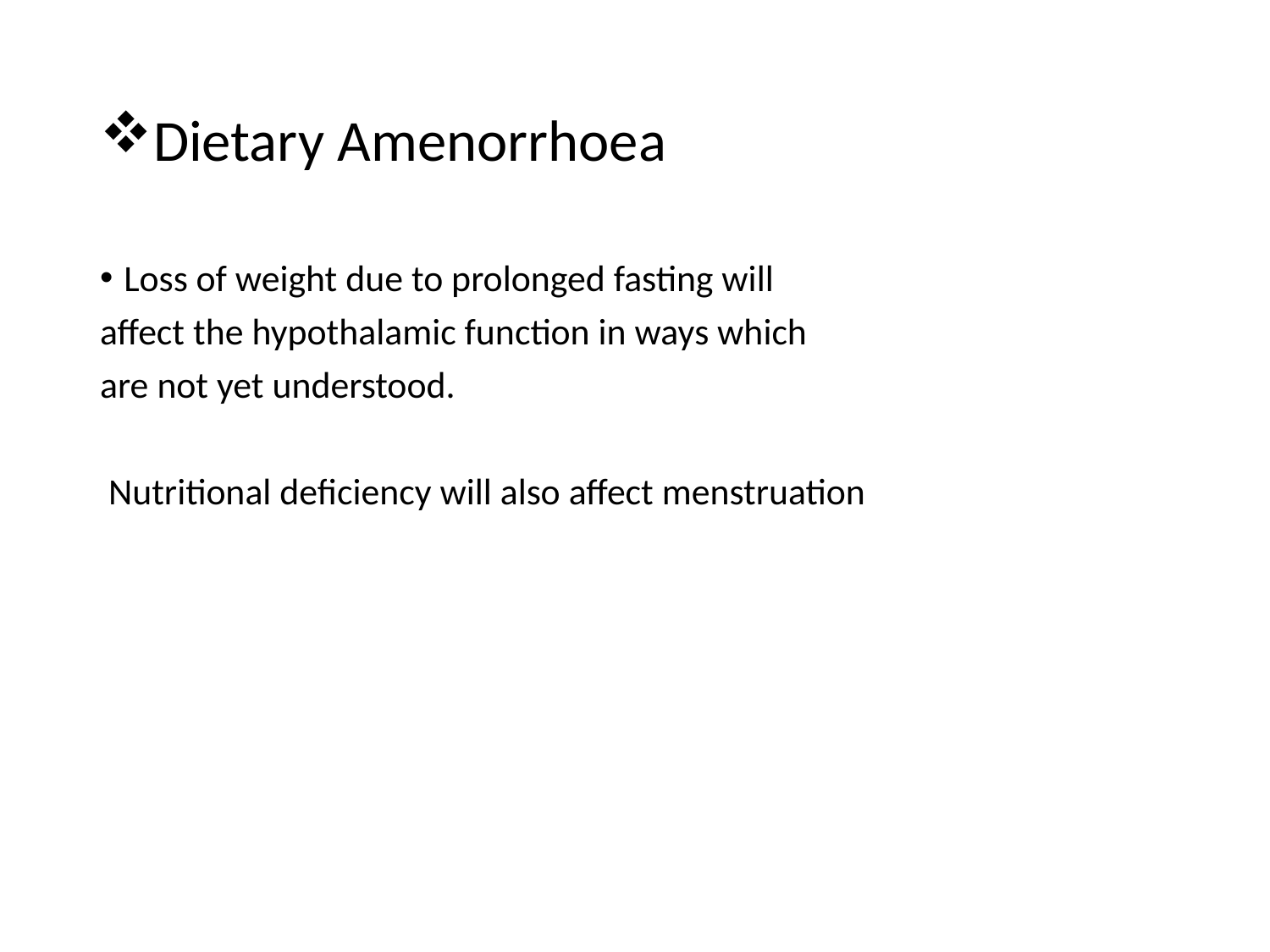

# Dietary Amenorrhoea
Loss of weight due to prolonged fasting will
affect the hypothalamic function in ways which
are not yet understood.

 Nutritional deficiency will also affect menstruation